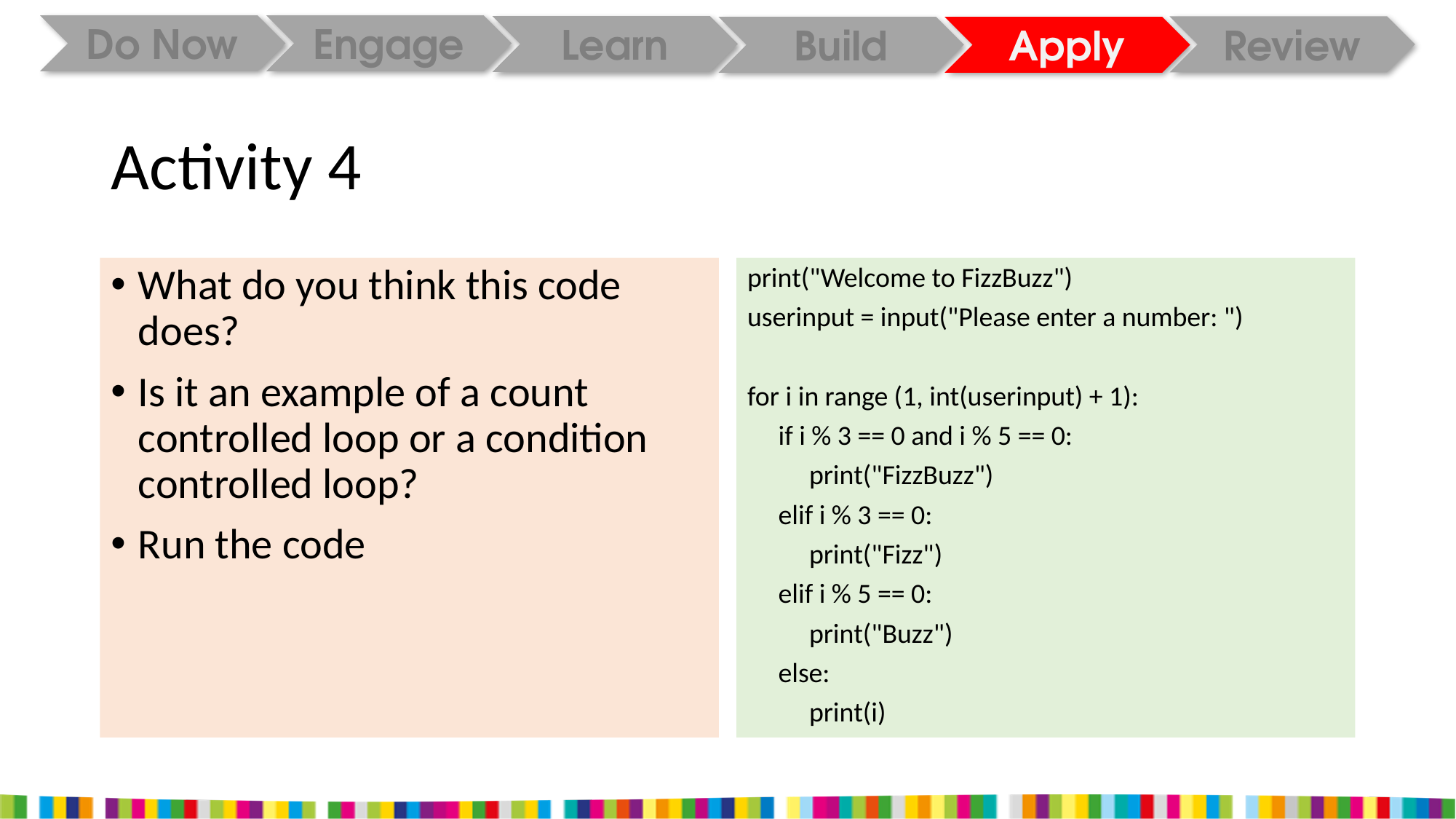

# Activity 4
Amend
What do you think this code does?
Is it an example of a count controlled loop or a condition controlled loop?
Run the code
print("Welcome to FizzBuzz")
userinput = input("Please enter a number: ")

for i in range (1, int(userinput) + 1):
     if i % 3 == 0 and i % 5 == 0:
          print("FizzBuzz")
     elif i % 3 == 0:
          print("Fizz")
     elif i % 5 == 0:
          print("Buzz")
     else:
          print(i)